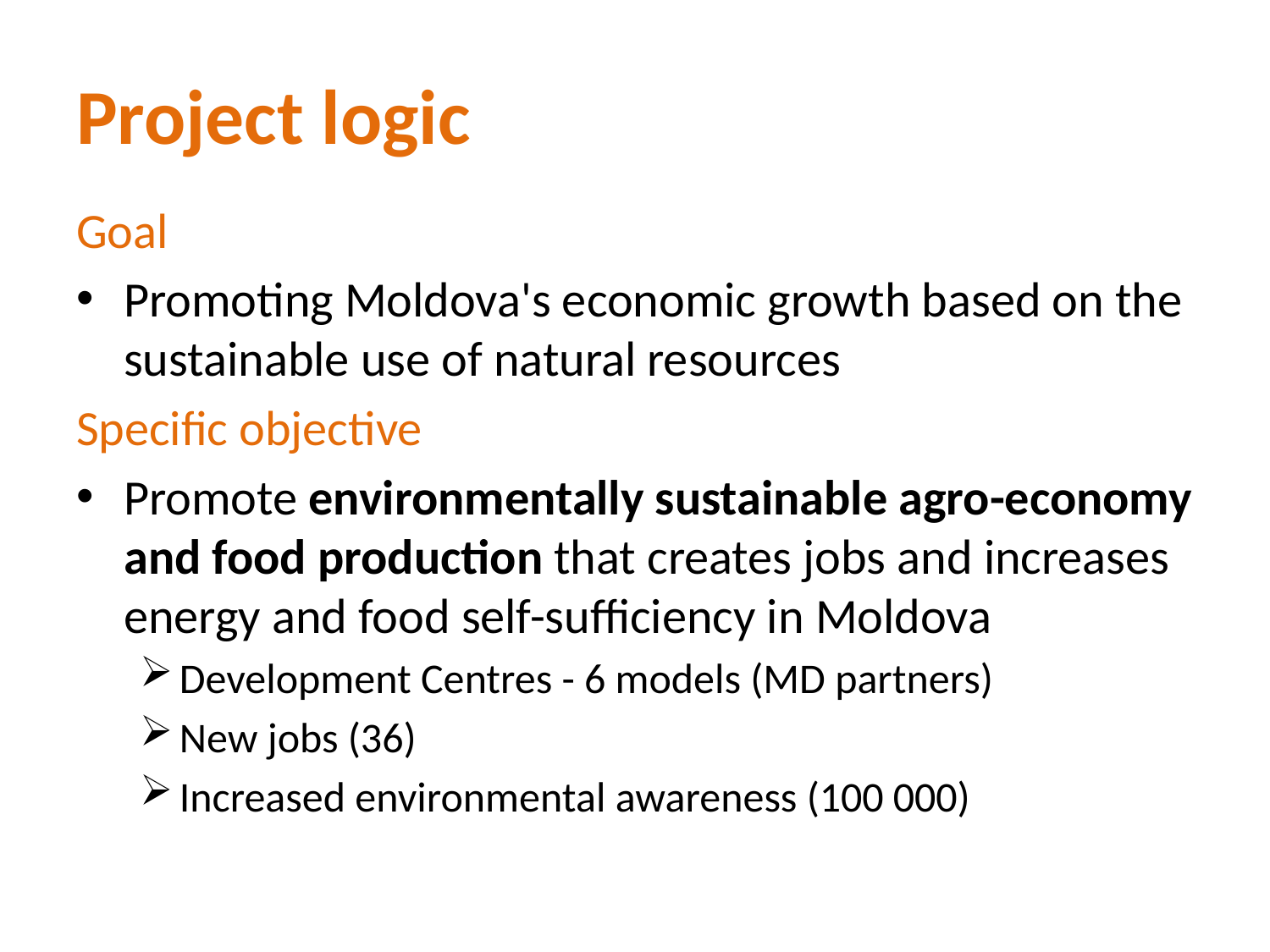

# Project logic
Goal
Promoting Moldova's economic growth based on the sustainable use of natural resources
Specific objective
Promote environmentally sustainable agro-economy and food production that creates jobs and increases energy and food self-sufficiency in Moldova
Development Centres - 6 models (MD partners)
New jobs (36)
Increased environmental awareness (100 000)